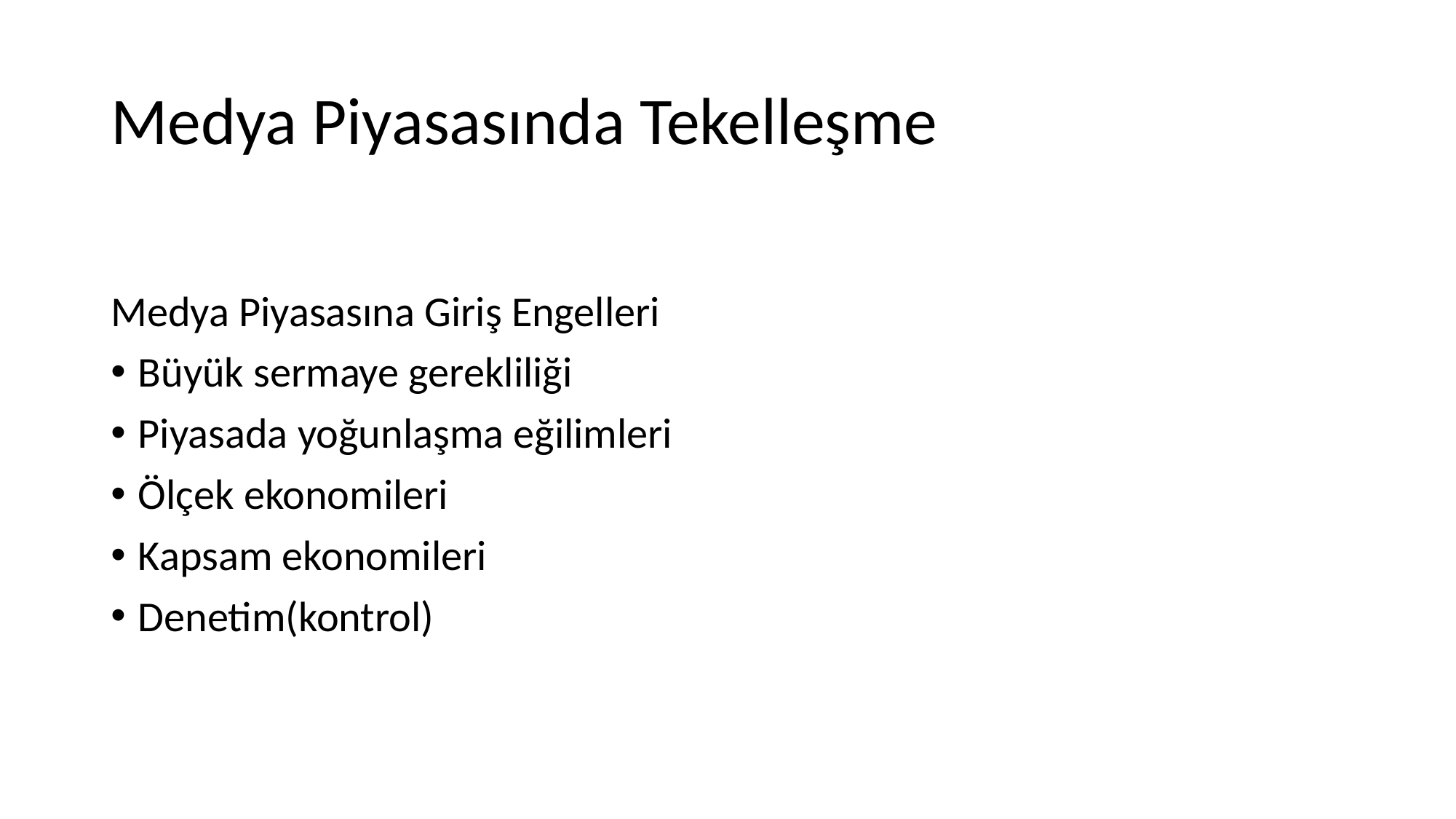

# Medya Piyasasında Tekelleşme

Medya Piyasasına Giriş Engelleri
Büyük sermaye gerekliliği
Piyasada yoğunlaşma eğilimleri
Ölçek ekonomileri
Kapsam ekonomileri
Denetim(kontrol)